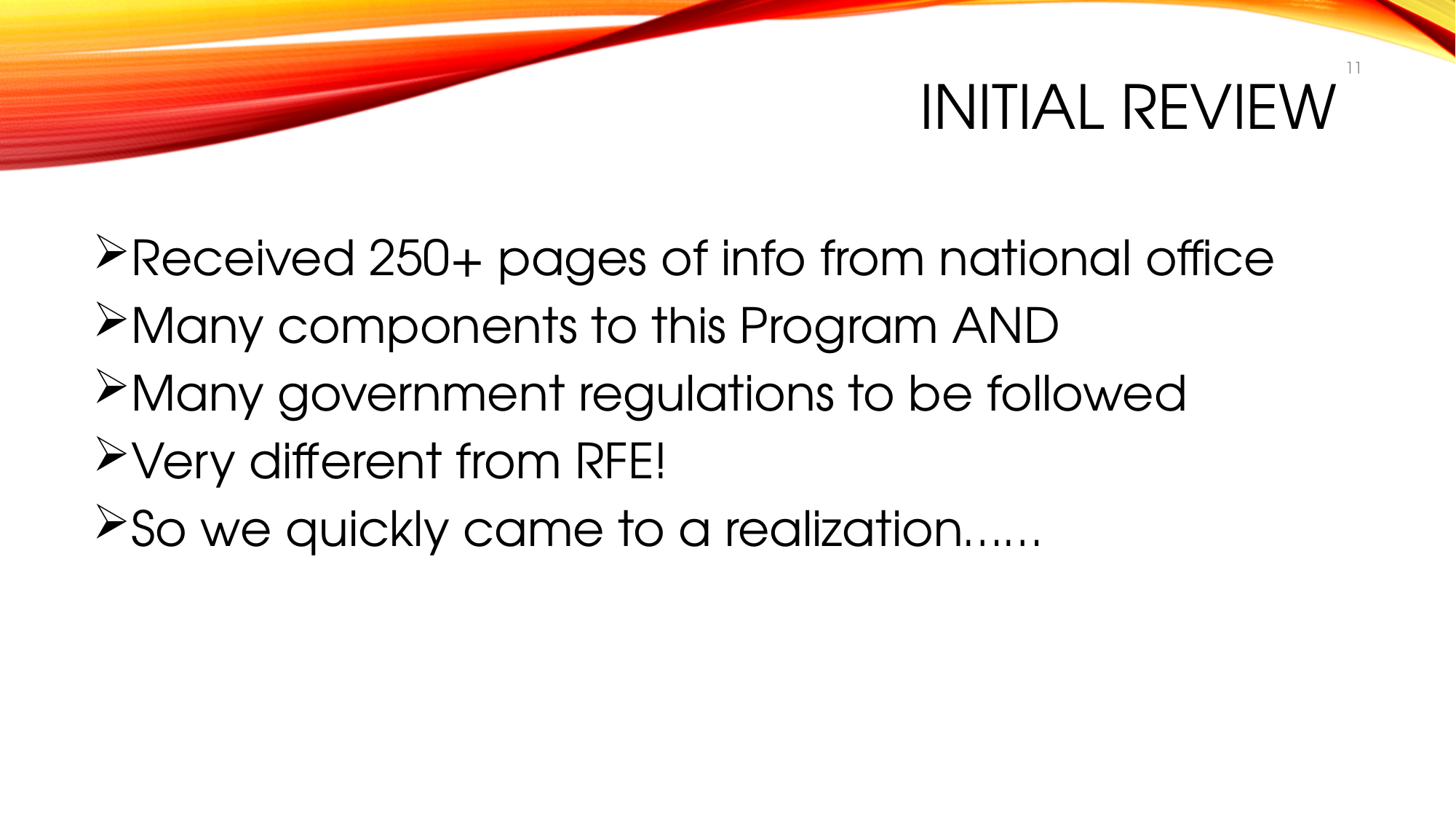

# INITIAL REVIEW
11
Received 250+ pages of info from national office
Many components to this Program AND
Many government regulations to be followed
Very different from RFE!
So we quickly came to a realization……